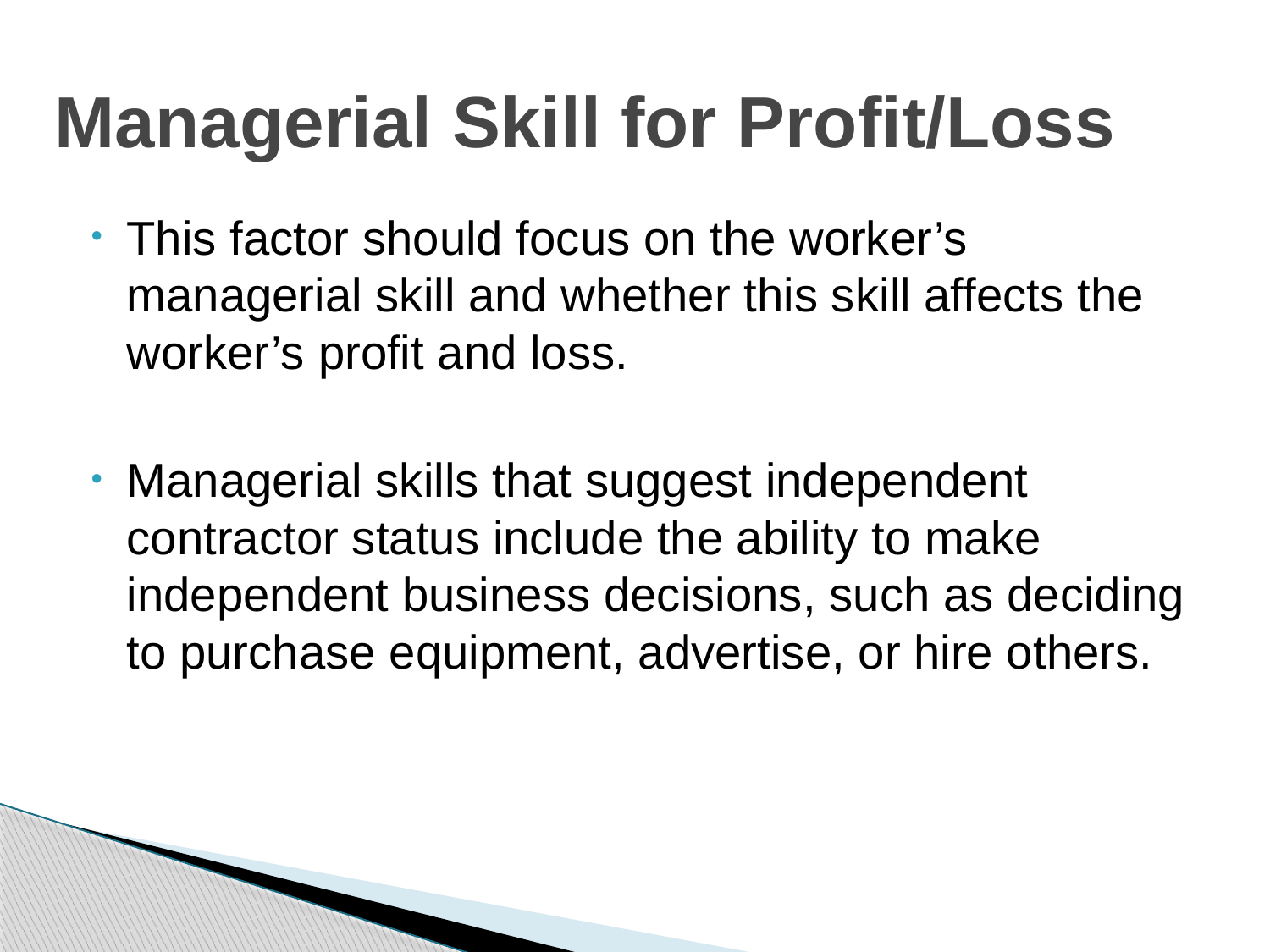

# Managerial Skill for Profit/Loss
This factor should focus on the worker’s managerial skill and whether this skill affects the worker’s profit and loss.

Managerial skills that suggest independent contractor status include the ability to make independent business decisions, such as deciding to purchase equipment, advertise, or hire others.